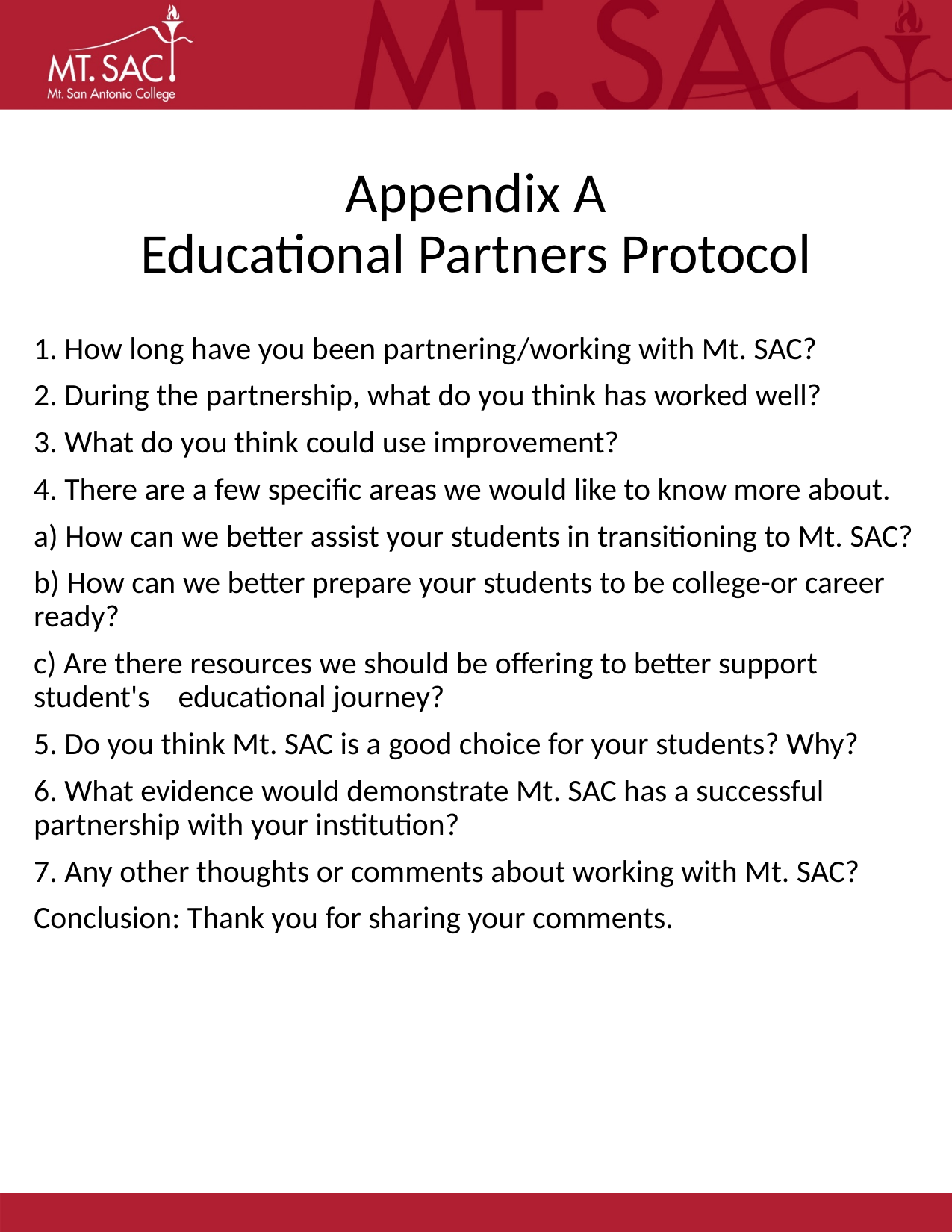

# Appendix A Educational Partners Protocol
1. How long have you been partnering/working with Mt. SAC?
2. During the partnership, what do you think has worked well?
3. What do you think could use improvement?
4. There are a few specific areas we would like to know more about.
a) How can we better assist your students in transitioning to Mt. SAC?
b) How can we better prepare your students to be college-or career ready?
c) Are there resources we should be offering to better support student's    educational journey?
5. Do you think Mt. SAC is a good choice for your students? Why?
6. What evidence would demonstrate Mt. SAC has a successful partnership with your institution?
7. Any other thoughts or comments about working with Mt. SAC?
Conclusion: Thank you for sharing your comments.